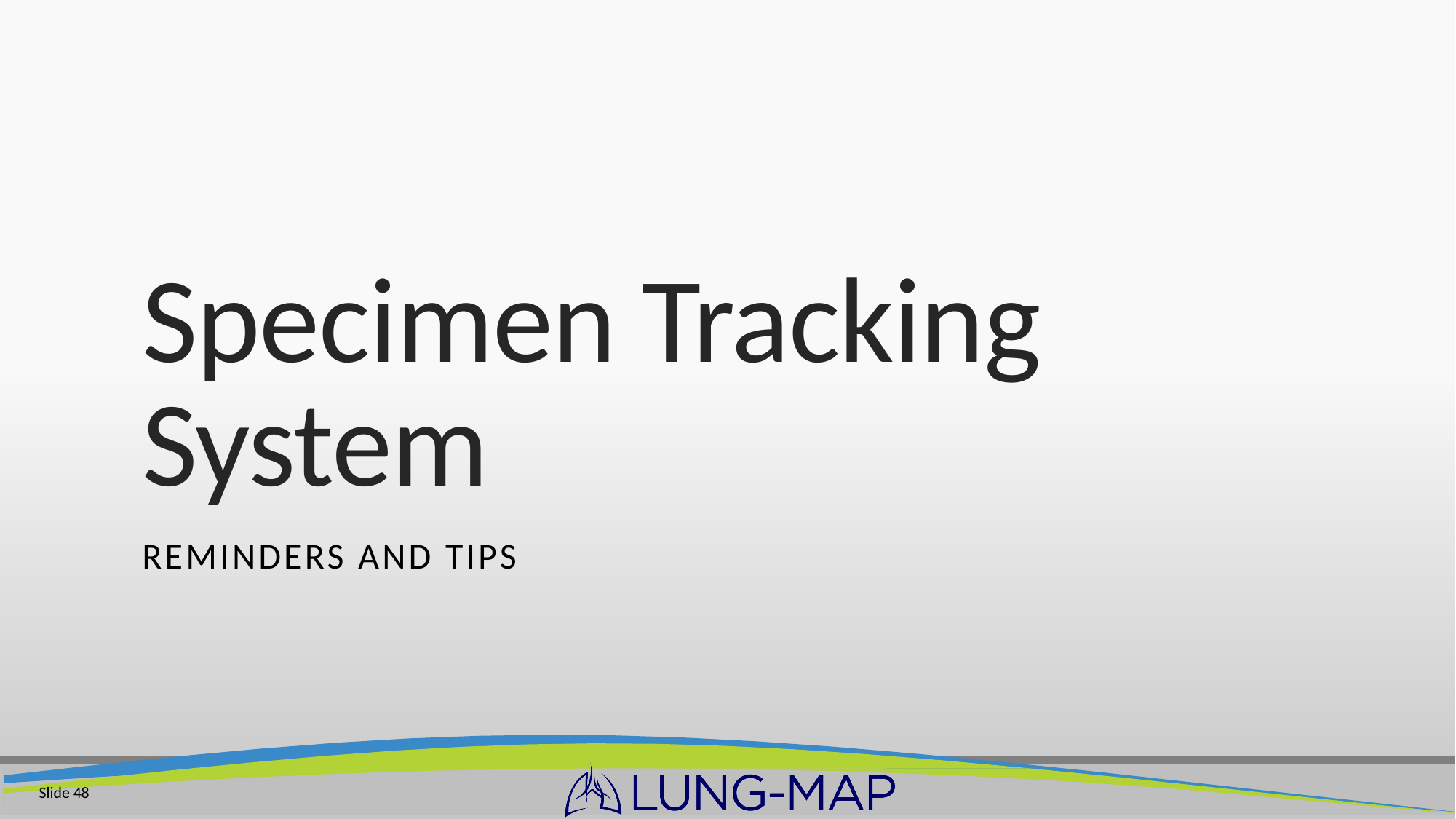

# Specimen Tracking System
Reminders and Tips
Slide 48